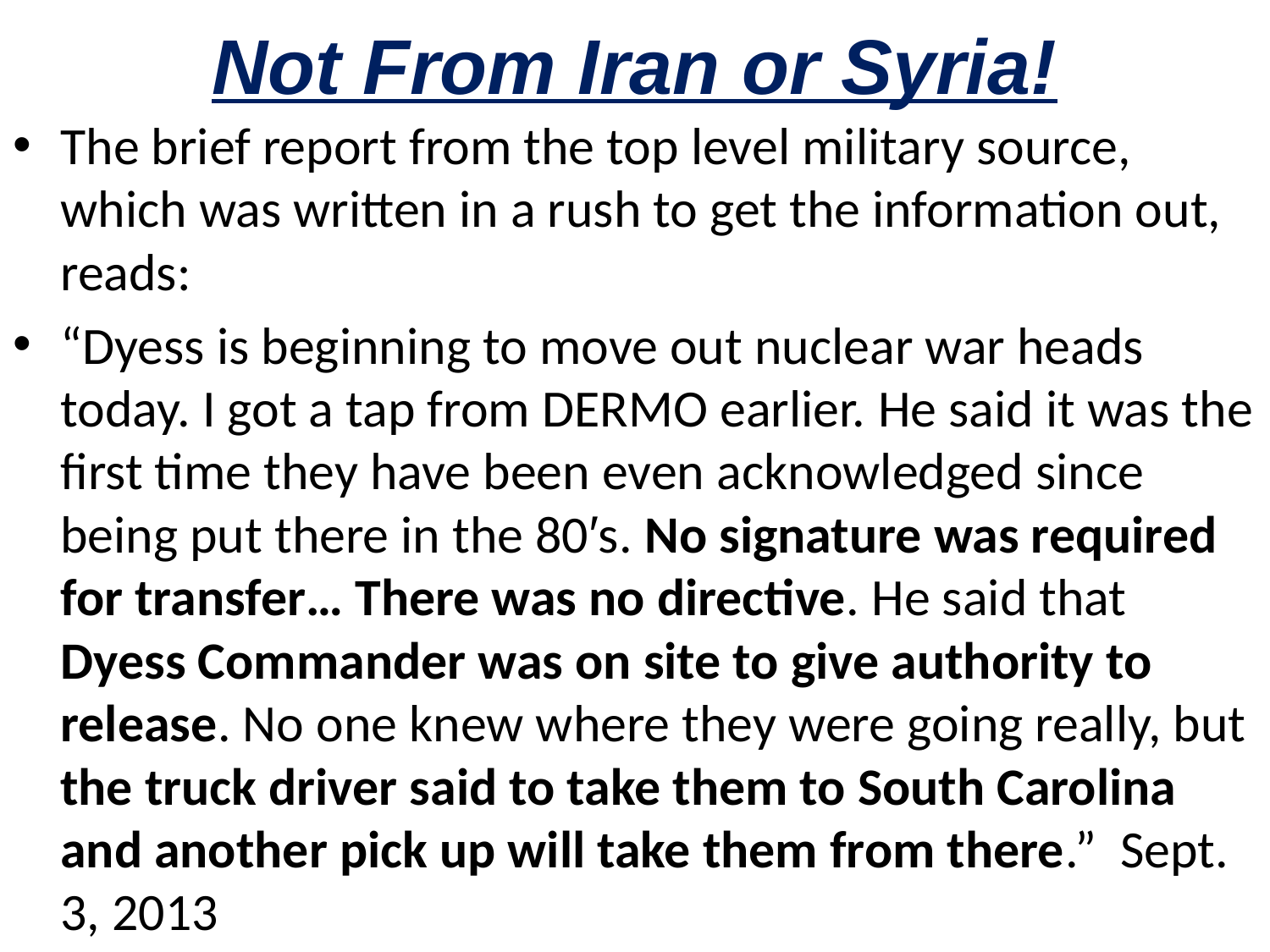

# Not From Iran or Syria!
The brief report from the top level military source, which was written in a rush to get the information out, reads:
“Dyess is beginning to move out nuclear war heads today. I got a tap from DERMO earlier. He said it was the first time they have been even acknowledged since being put there in the 80′s. No signature was required for transfer… There was no directive. He said that Dyess Commander was on site to give authority to release. No one knew where they were going really, but the truck driver said to take them to South Carolina and another pick up will take them from there.”  Sept. 3, 2013